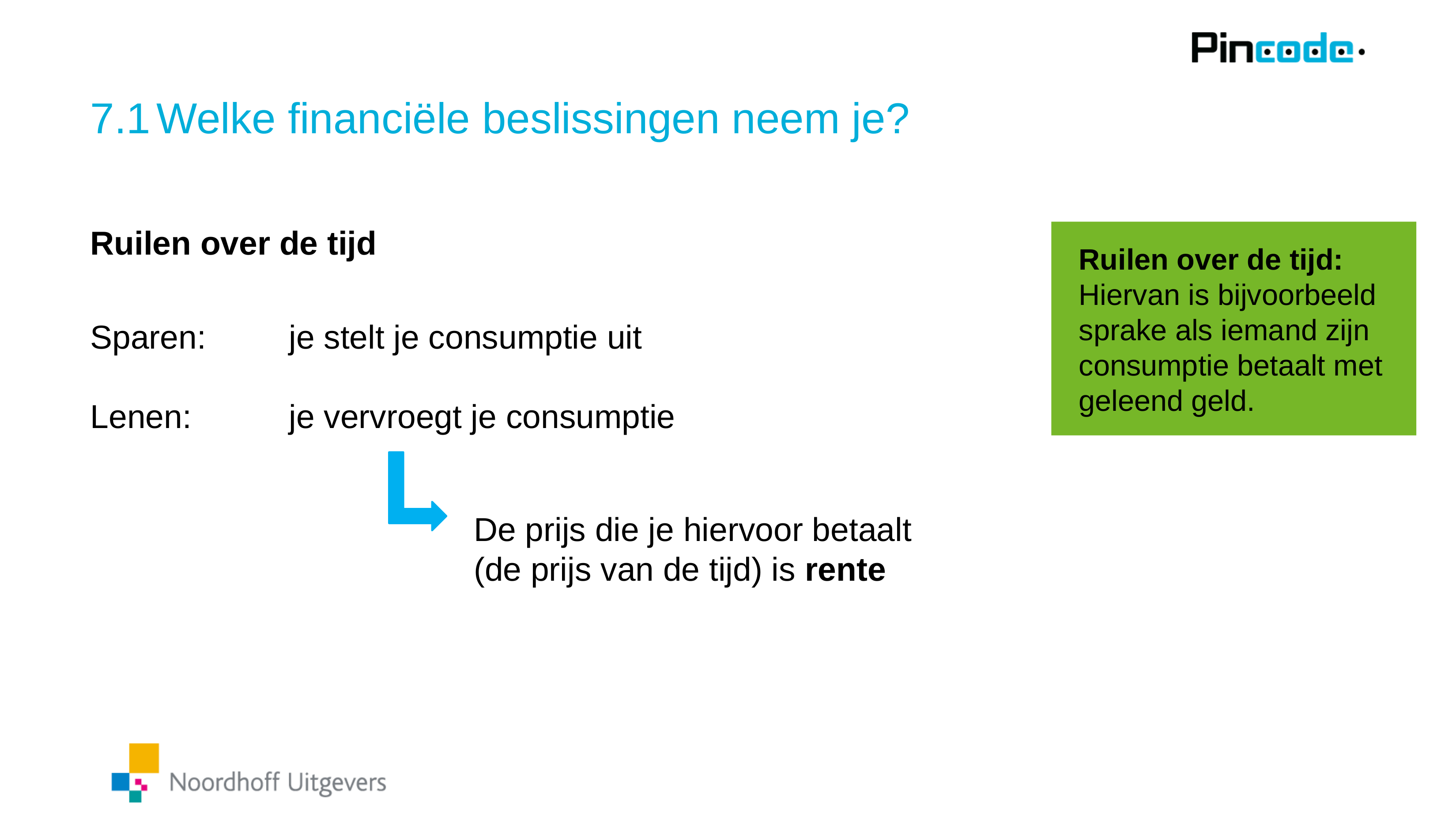

# 7.1	Welke financiële beslissingen neem je?
Ruilen over de tijd

Ruilen over de tijd:
Hiervan is bijvoorbeeld sprake als iemand zijn
consumptie betaalt met geleend geld.
Sparen: 		je stelt je consumptie uit

Lenen:		je vervroegt je consumptie

De prijs die je hiervoor betaalt (de prijs van de tijd) is rente